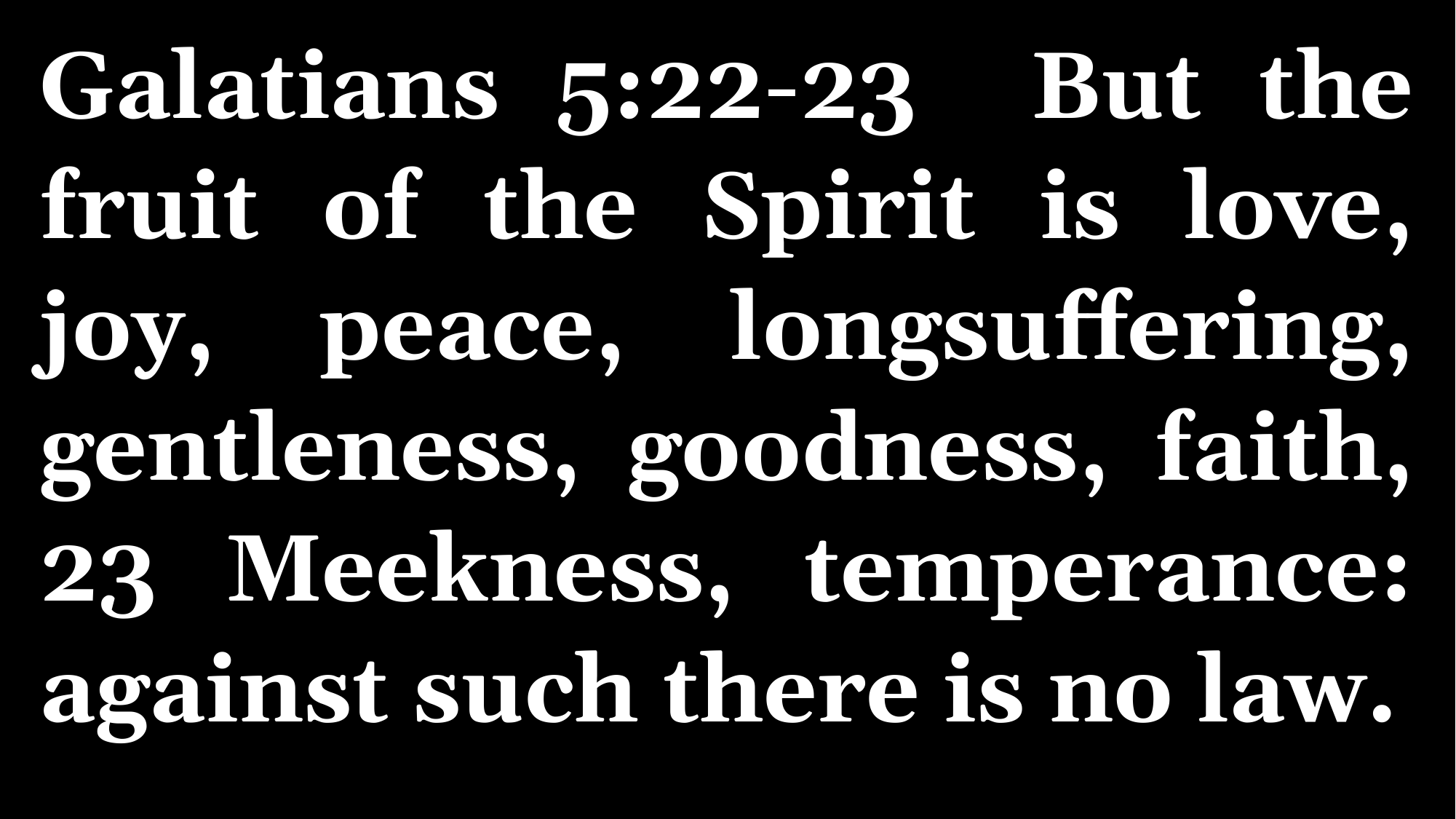

Galatians 5:22-23  But the fruit of the Spirit is love, joy, peace, longsuffering, gentleness, goodness, faith, 23 Meekness, temperance: against such there is no law.